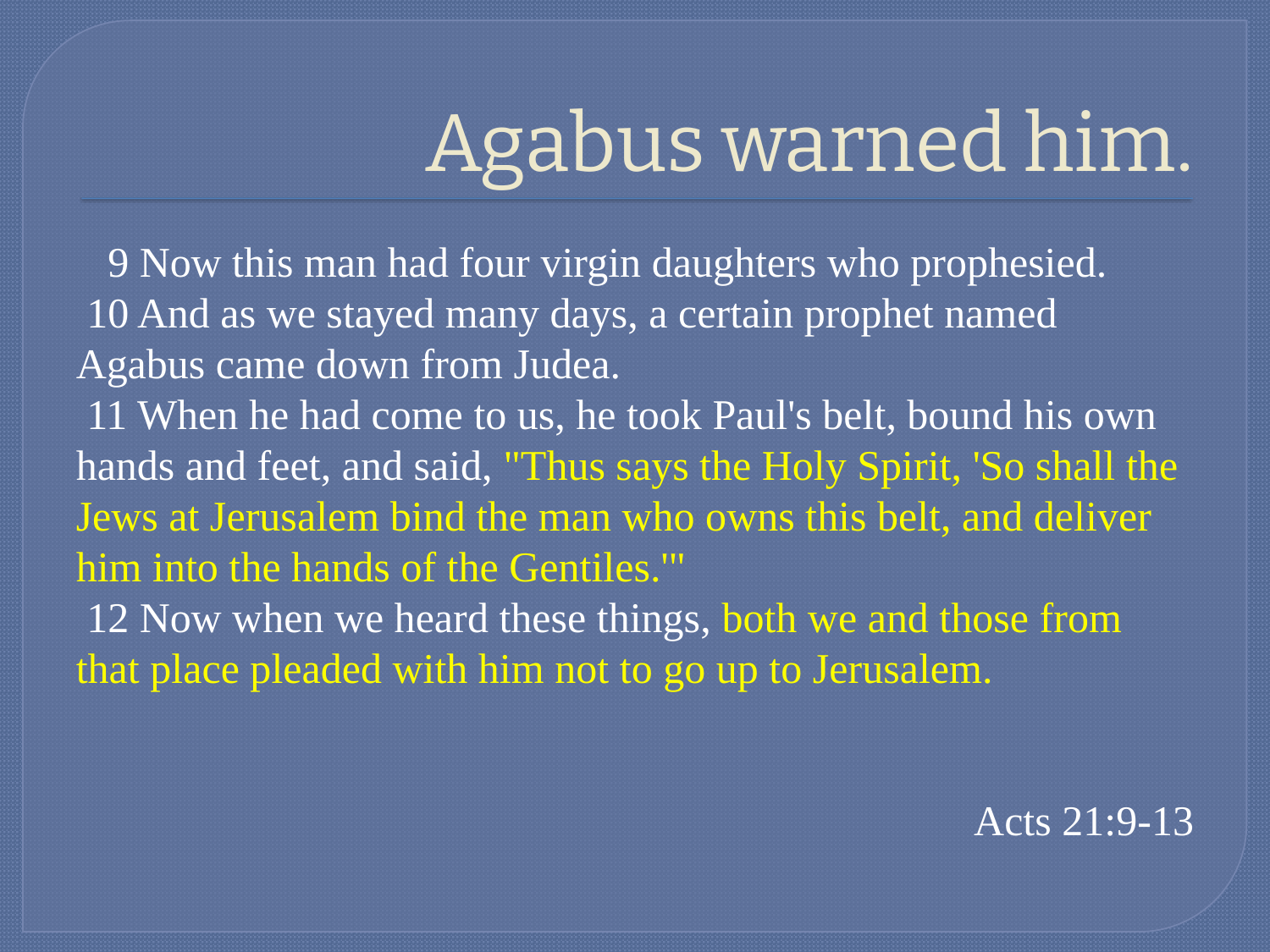

# Agabus warned him.
   9 Now this man had four virgin daughters who prophesied.
 10 And as we stayed many days, a certain prophet named Agabus came down from Judea.
 11 When he had come to us, he took Paul's belt, bound his own hands and feet, and said, "Thus says the Holy Spirit, 'So shall the Jews at Jerusalem bind the man who owns this belt, and deliver him into the hands of the Gentiles.'"
 12 Now when we heard these things, both we and those from that place pleaded with him not to go up to Jerusalem.

Acts 21:9-13